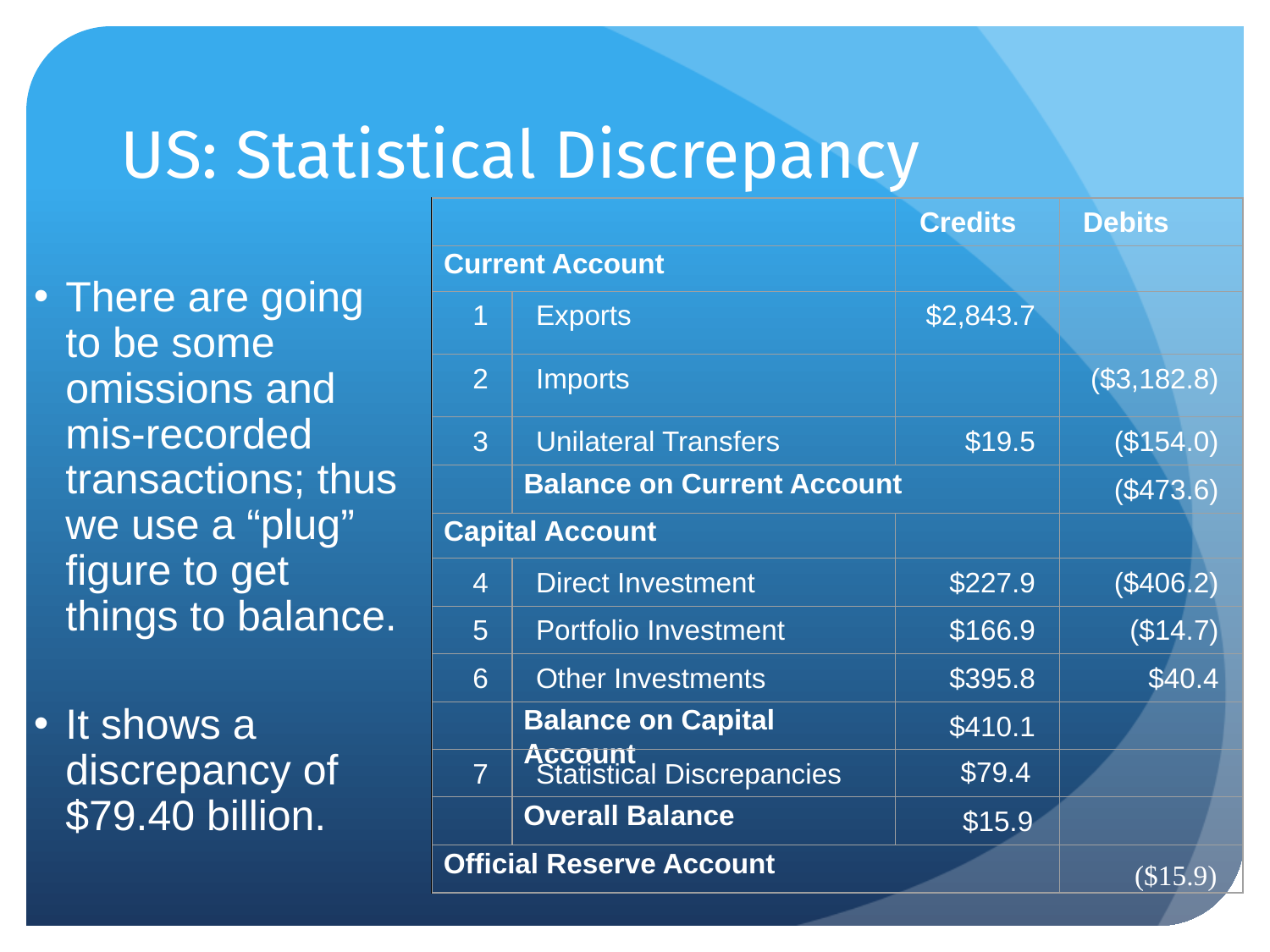

# US: Statistical Discrepancy

Credits

Debits

Current Account

1

Exports

$2,843.7

2

Imports

($3,182.8)

3

Unilateral Transfers

$19.5

($154.0)

Balance on Current Account

($473.6)

Capital Account

4

Direct Investment

$227.9

($406.2)

5

Portfolio Investment

$166.9

($14.7)

6

Other Investments

$395.8

$40.4

Balance on Capital Account

$410.1

$79.4

7

Statistical Discrepancies

Overall Balance

$15.9

Official Reserve Account

There are going to be some omissions and mis-recorded transactions; thus we use a “plug” figure to get things to balance.

It shows a discrepancy of $79.40 billion.
($15.9)